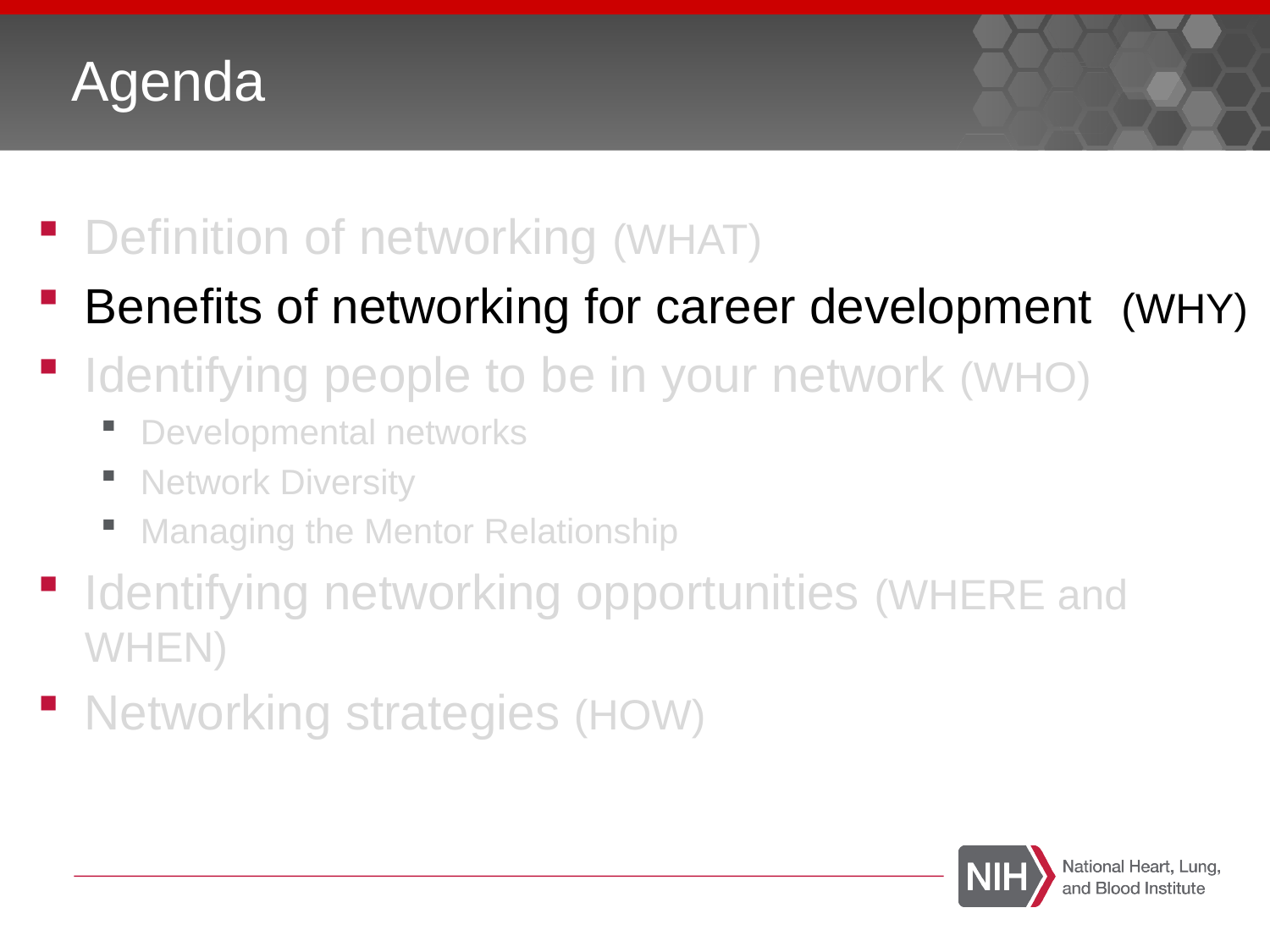

# Agenda
Definition of networking (WHAT)
Benefits of networking for career development  (WHY)
Identifying people to be in your network (WHO)
Developmental networks
Network Diversity
Managing the Mentor Relationship
Identifying networking opportunities (WHERE and WHEN)
Networking strategies (HOW)